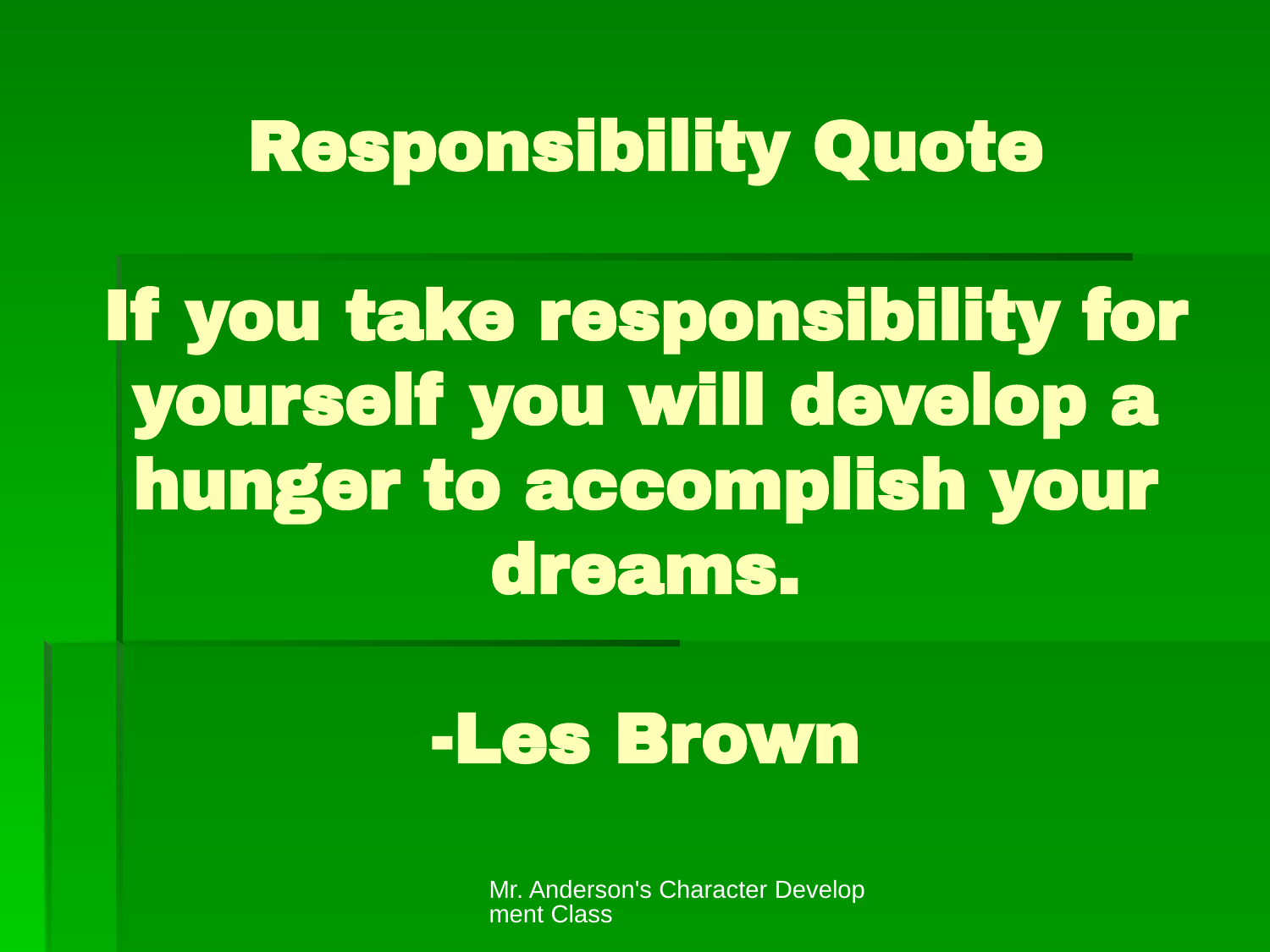

# Responsibility Quote If you take responsibility for yourself you will develop a hunger to accomplish your dreams. -Les Brown
Mr. Anderson's Character Development Class